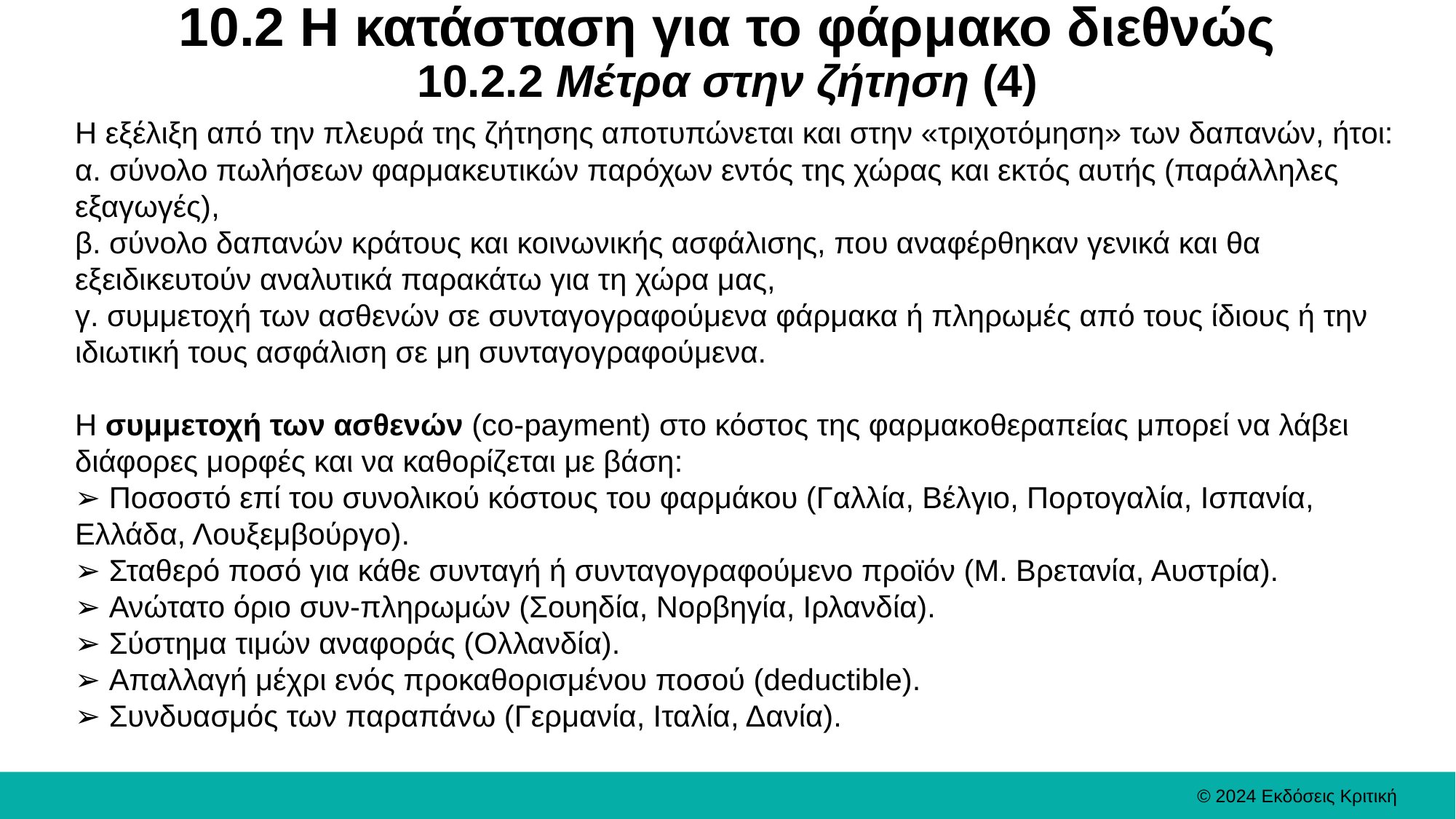

# 10.2 Η κατάσταση για το φάρμακο διεθνώς 10.2.2 Μέτρα στην ζήτηση (4)
Η εξέλιξη από την πλευρά της ζήτησης αποτυπώνεται και στην «τριχοτόμηση» των δαπανών, ήτοι:
α. σύνολο πωλήσεων φαρμακευτικών παρόχων εντός της χώρας και εκτός αυτής (παράλληλες εξαγωγές),
β. σύνολο δαπανών κράτους και κοινωνικής ασφάλισης, που αναφέρθηκαν γενικά και θα εξειδικευτούν αναλυτικά παρακάτω για τη χώρα μας,
γ. συμμετοχή των ασθενών σε συνταγογραφούμενα φάρμακα ή πληρωμές από τους ίδιους ή την ιδιωτική τους ασφάλιση σε μη συνταγογραφούμενα.

Η συμμετοχή των ασθενών (co-payment) στο κόστος της φαρμακοθεραπείας μπορεί να λάβει διάφορες μορφές και να καθορίζεται με βάση:
➢ Ποσοστό επί του συνολικού κόστους του φαρμάκου (Γαλλία, Βέλγιο, Πορτογαλία, Ισπανία, Ελλάδα, Λουξεμβούργο).
➢ Σταθερό ποσό για κάθε συνταγή ή συνταγογραφούμενο προϊόν (Μ. Βρετανία, Αυστρία).
➢ Ανώτατο όριο συν-πληρωμών (Σουηδία, Νορβηγία, Ιρλανδία).
➢ Σύστημα τιμών αναφοράς (Ολλανδία).
➢ Απαλλαγή μέχρι ενός προκαθορισμένου ποσού (deductible).
➢ Συνδυασμός των παραπάνω (Γερμανία, Ιταλία, Δανία).

© 2024 Εκδόσεις Κριτική